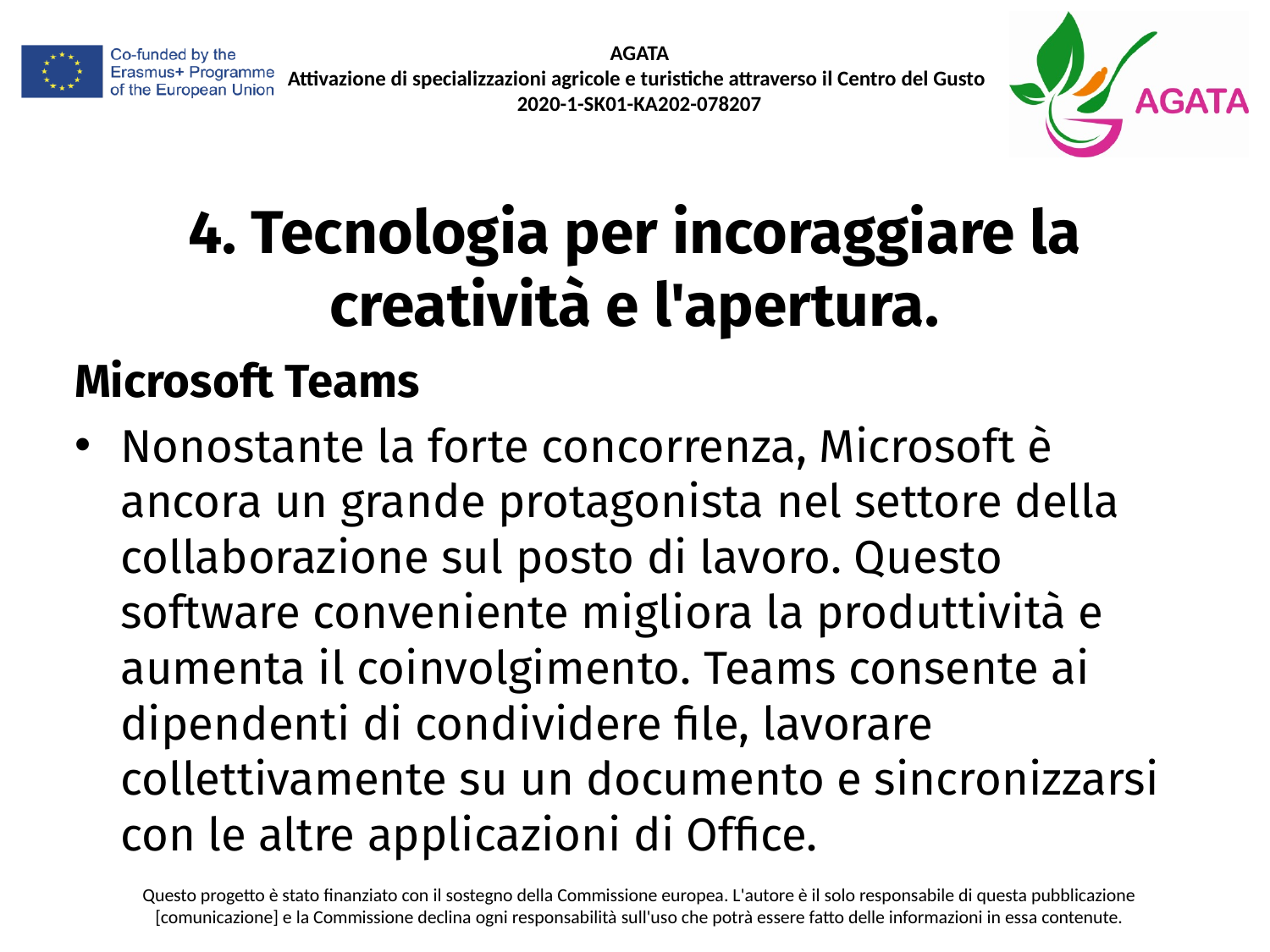

# 4. Tecnologia per incoraggiare la creatività e l'apertura.
Microsoft Teams
Nonostante la forte concorrenza, Microsoft è ancora un grande protagonista nel settore della collaborazione sul posto di lavoro. Questo software conveniente migliora la produttività e aumenta il coinvolgimento. Teams consente ai dipendenti di condividere file, lavorare collettivamente su un documento e sincronizzarsi con le altre applicazioni di Office.